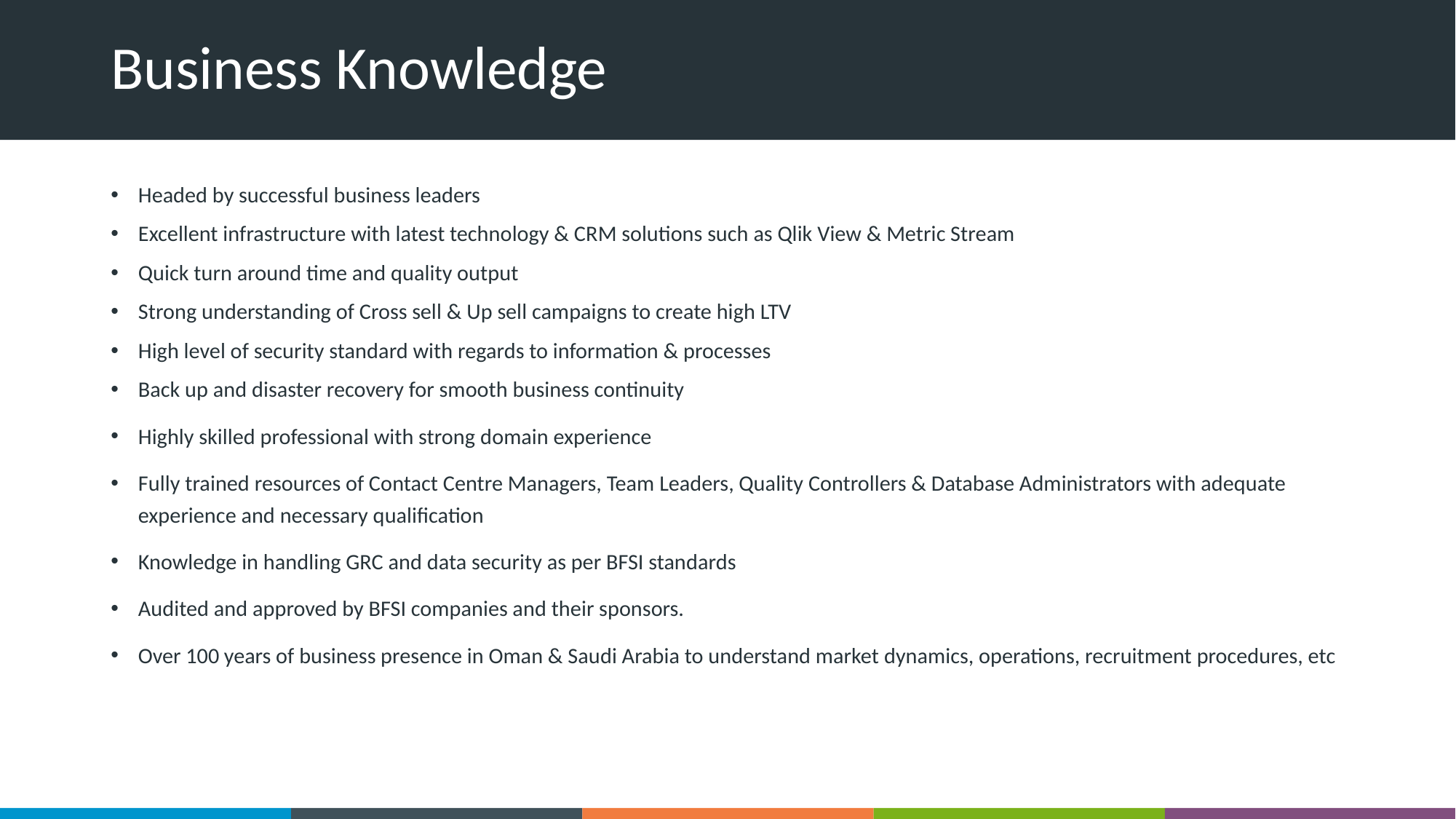

# Business Knowledge
Headed by successful business leaders
Excellent infrastructure with latest technology & CRM solutions such as Qlik View & Metric Stream
Quick turn around time and quality output
Strong understanding of Cross sell & Up sell campaigns to create high LTV
High level of security standard with regards to information & processes
Back up and disaster recovery for smooth business continuity
Highly skilled professional with strong domain experience
Fully trained resources of Contact Centre Managers, Team Leaders, Quality Controllers & Database Administrators with adequate experience and necessary qualification
Knowledge in handling GRC and data security as per BFSI standards
Audited and approved by BFSI companies and their sponsors.
Over 100 years of business presence in Oman & Saudi Arabia to understand market dynamics, operations, recruitment procedures, etc